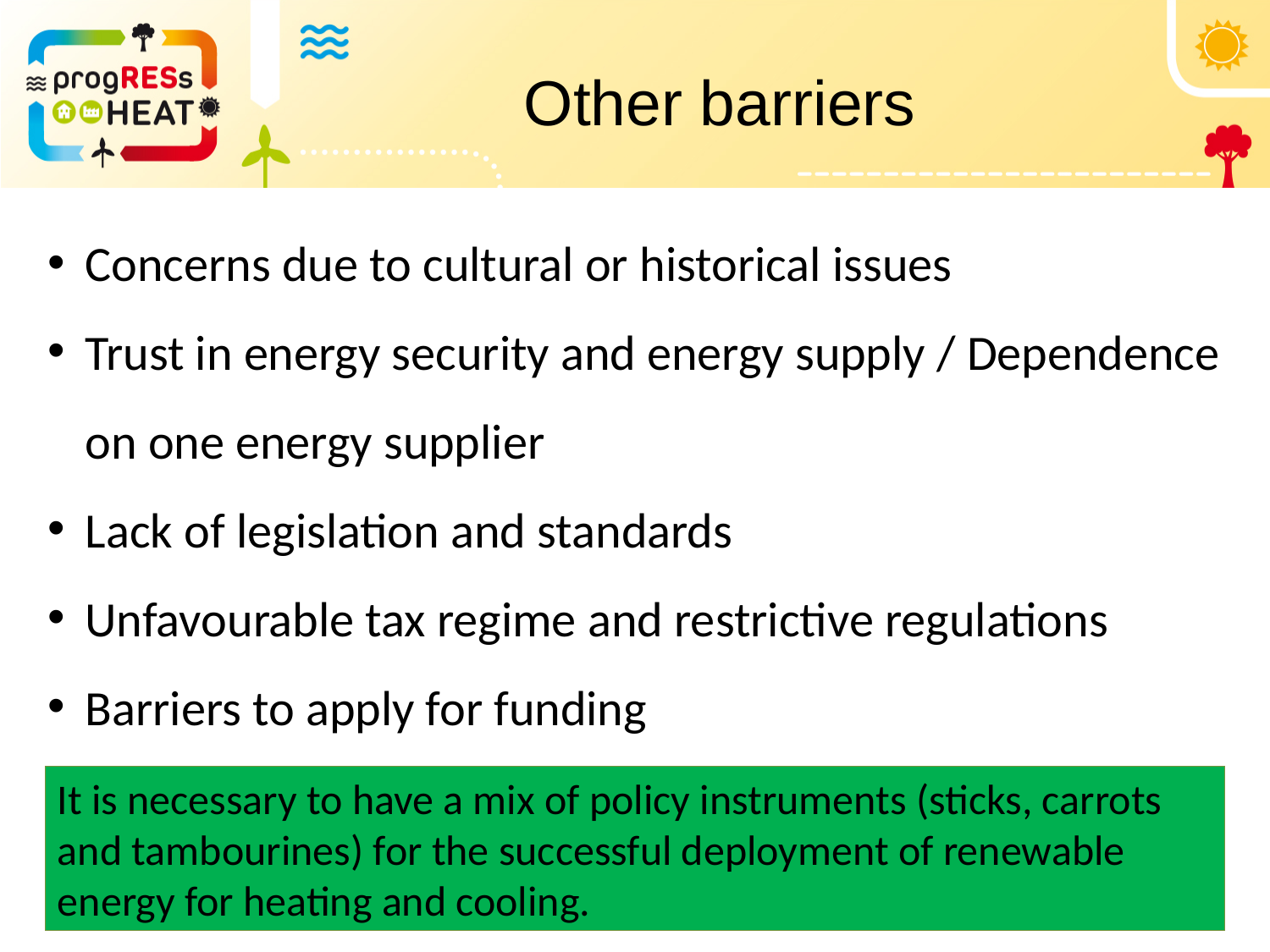

# Other barriers
Concerns due to cultural or historical issues
Trust in energy security and energy supply / Dependence on one energy supplier
Lack of legislation and standards
Unfavourable tax regime and restrictive regulations
Barriers to apply for funding
It is necessary to have a mix of policy instruments (sticks, carrots and tambourines) for the successful deployment of renewable energy for heating and cooling.
IAEE European Conference, 5th September 2017